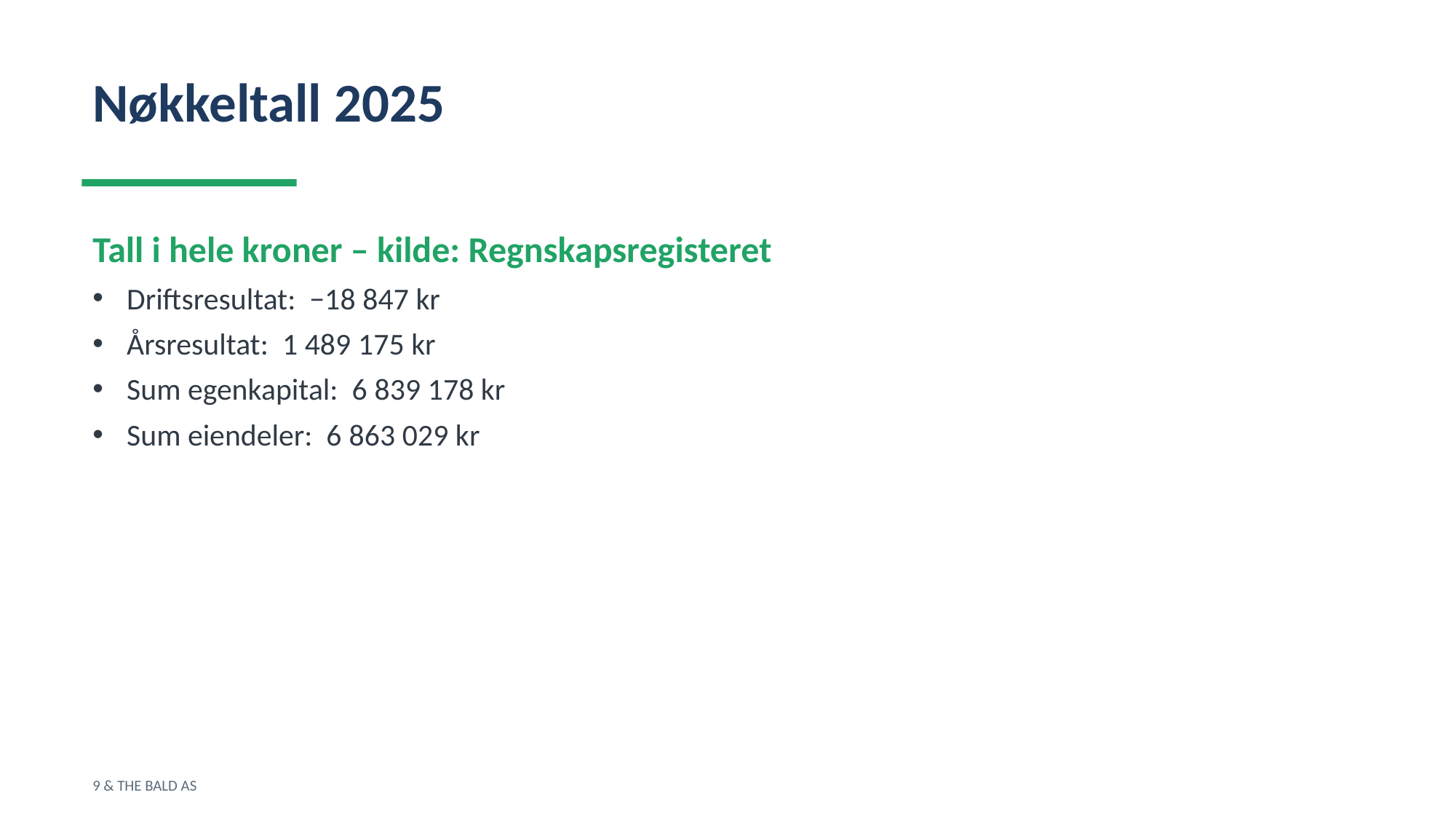

Nøkkeltall 2025

Tall i hele kroner – kilde: Regnskapsregisteret
Driftsresultat:  −18 847 kr
Årsresultat:  1 489 175 kr
Sum egenkapital:  6 839 178 kr
Sum eiendeler:  6 863 029 kr
9 & THE BALD AS